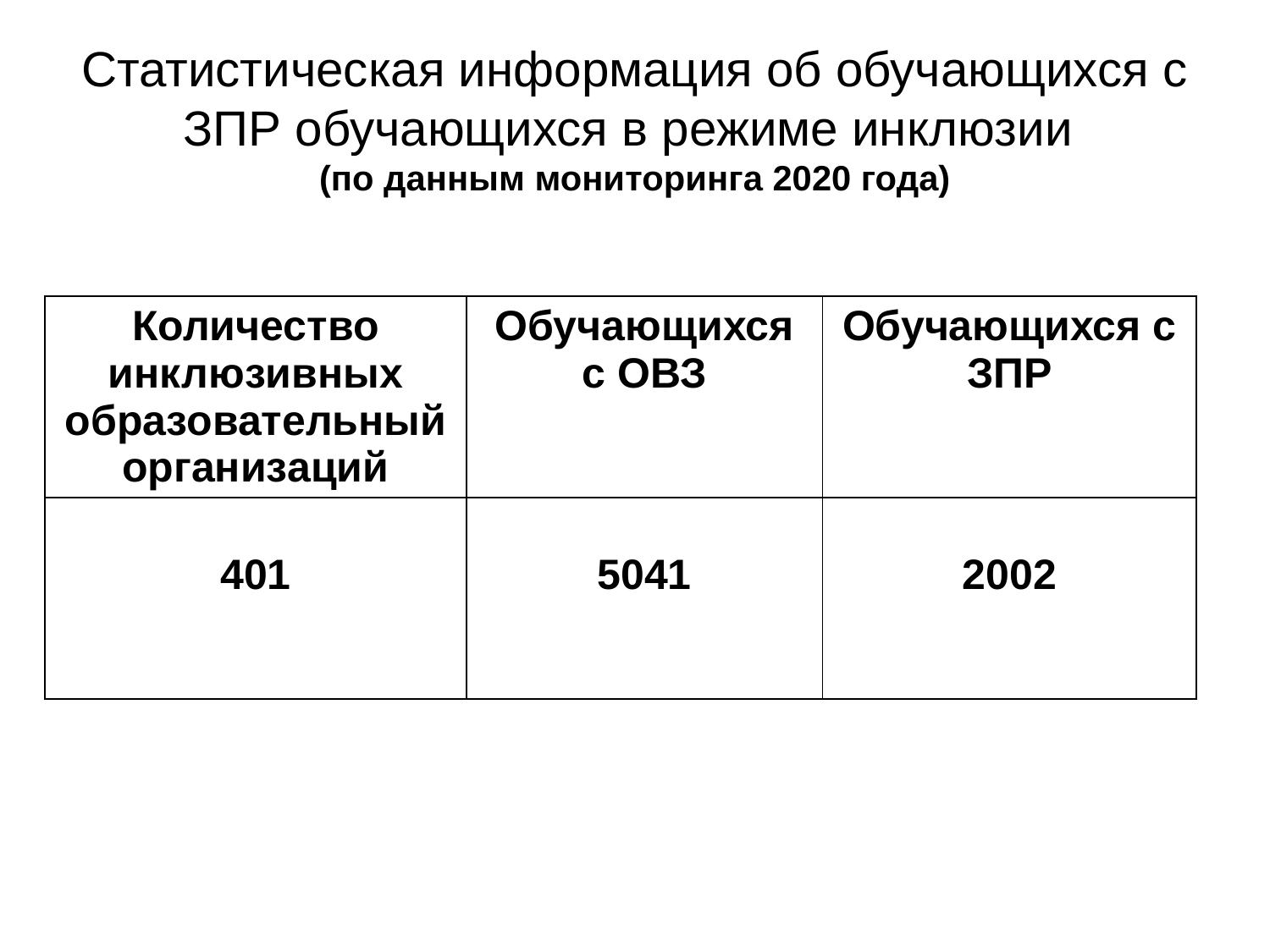

# Статистическая информация об обучающихся с ЗПР обучающихся в режиме инклюзии (по данным мониторинга 2020 года)
| Количество инклюзивных образовательный организаций | Обучающихся с ОВЗ | Обучающихся с ЗПР |
| --- | --- | --- |
| 401 | 5041 | 2002 |